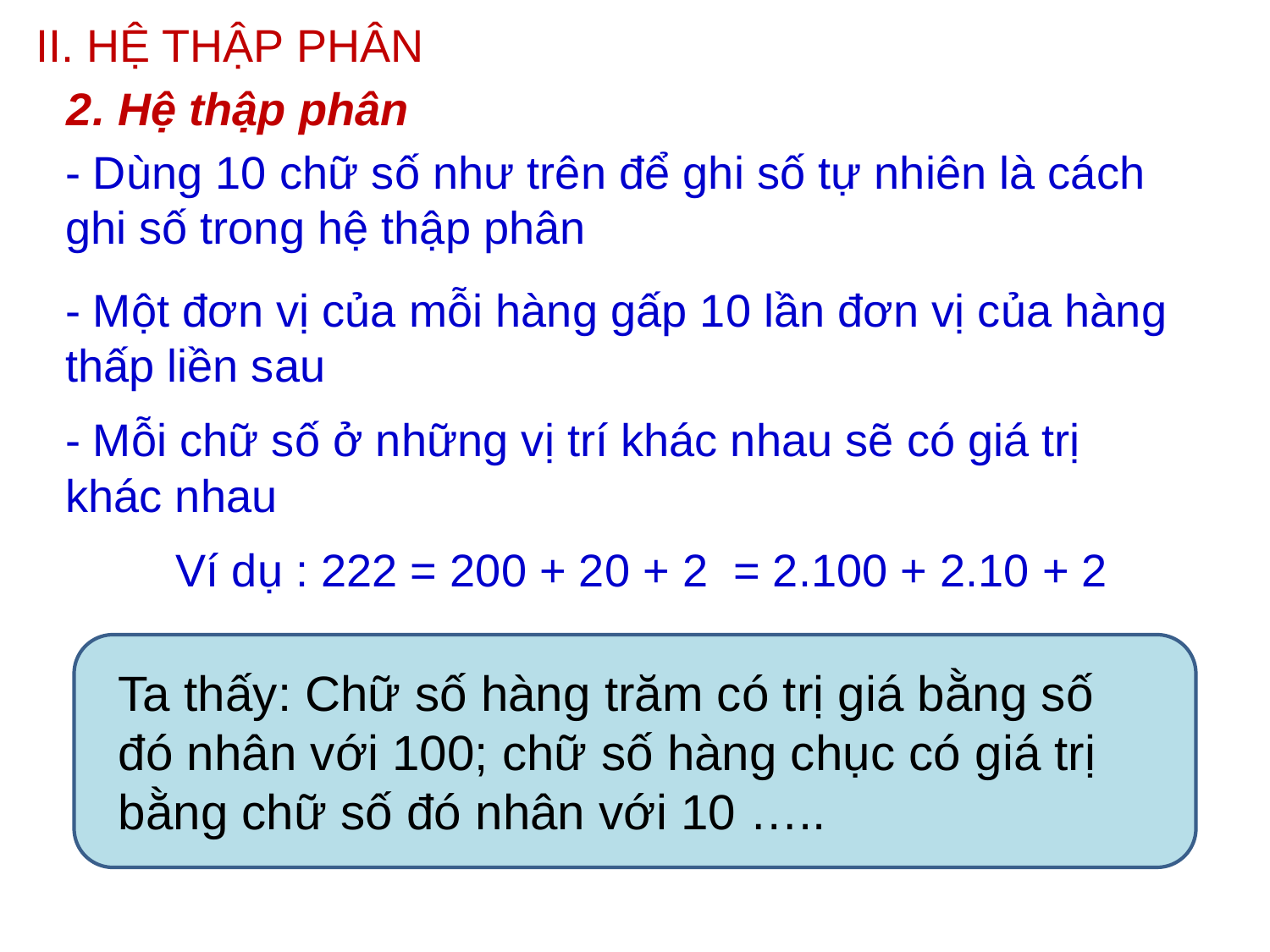

II. HỆ THẬP PHÂN
2. Hệ thập phân
- Dùng 10 chữ số như trên để ghi số tự nhiên là cách ghi số trong hệ thập phân
- Một đơn vị của mỗi hàng gấp 10 lần đơn vị của hàng thấp liền sau
- Mỗi chữ số ở những vị trí khác nhau sẽ có giá trị khác nhau
Ví dụ : 222 = 200 + 20 + 2  = 2.100 + 2.10 + 2

Ta thấy: Chữ số hàng trăm có trị giá bằng số đó nhân với 100; chữ số hàng chục có giá trị bằng chữ số đó nhân với 10 …..